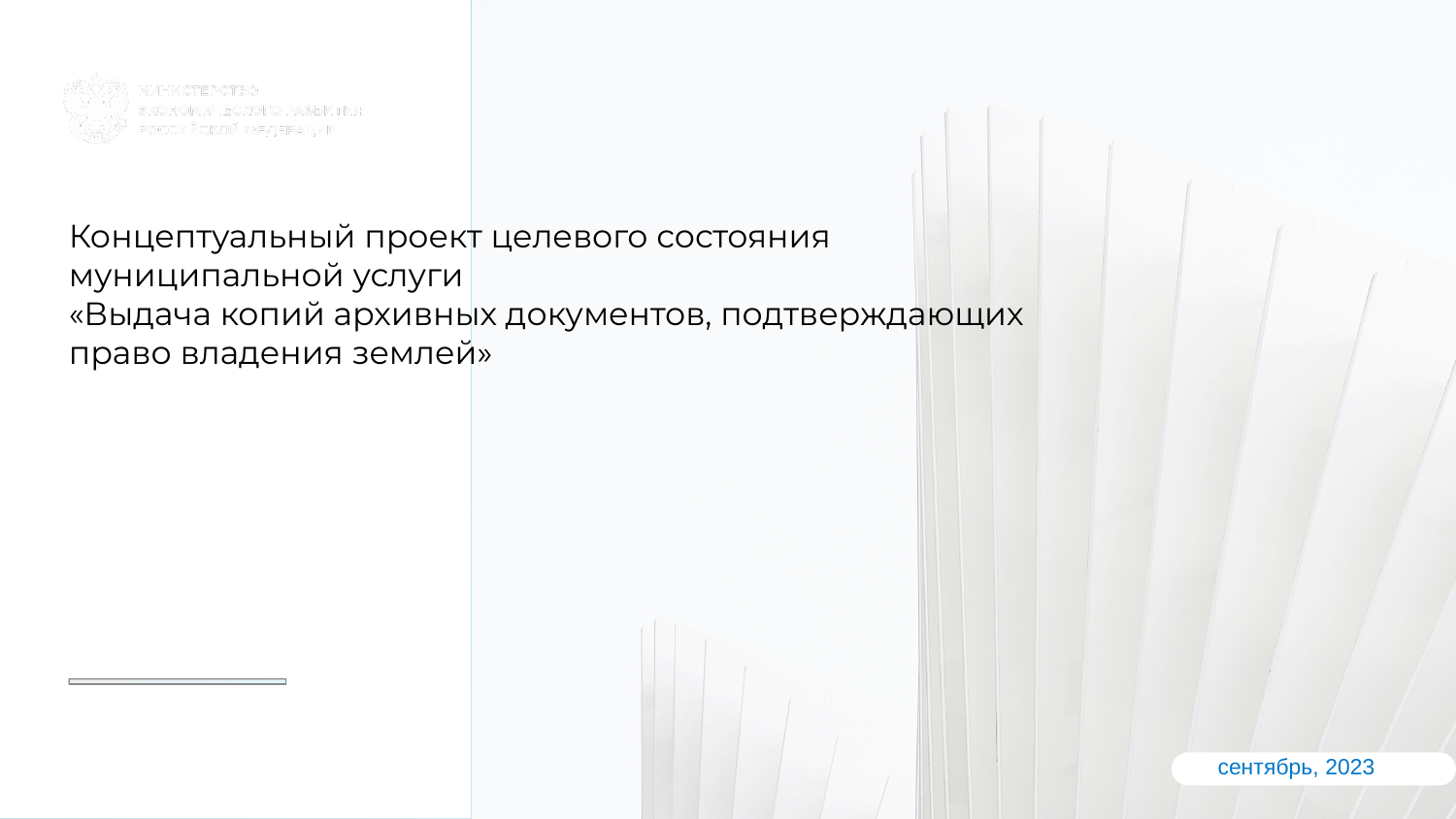

Концептуальный проект целевого состояния муниципальной услуги
«Выдача копий архивных документов, подтверждающих право владения землей»

сентябрь, 2023